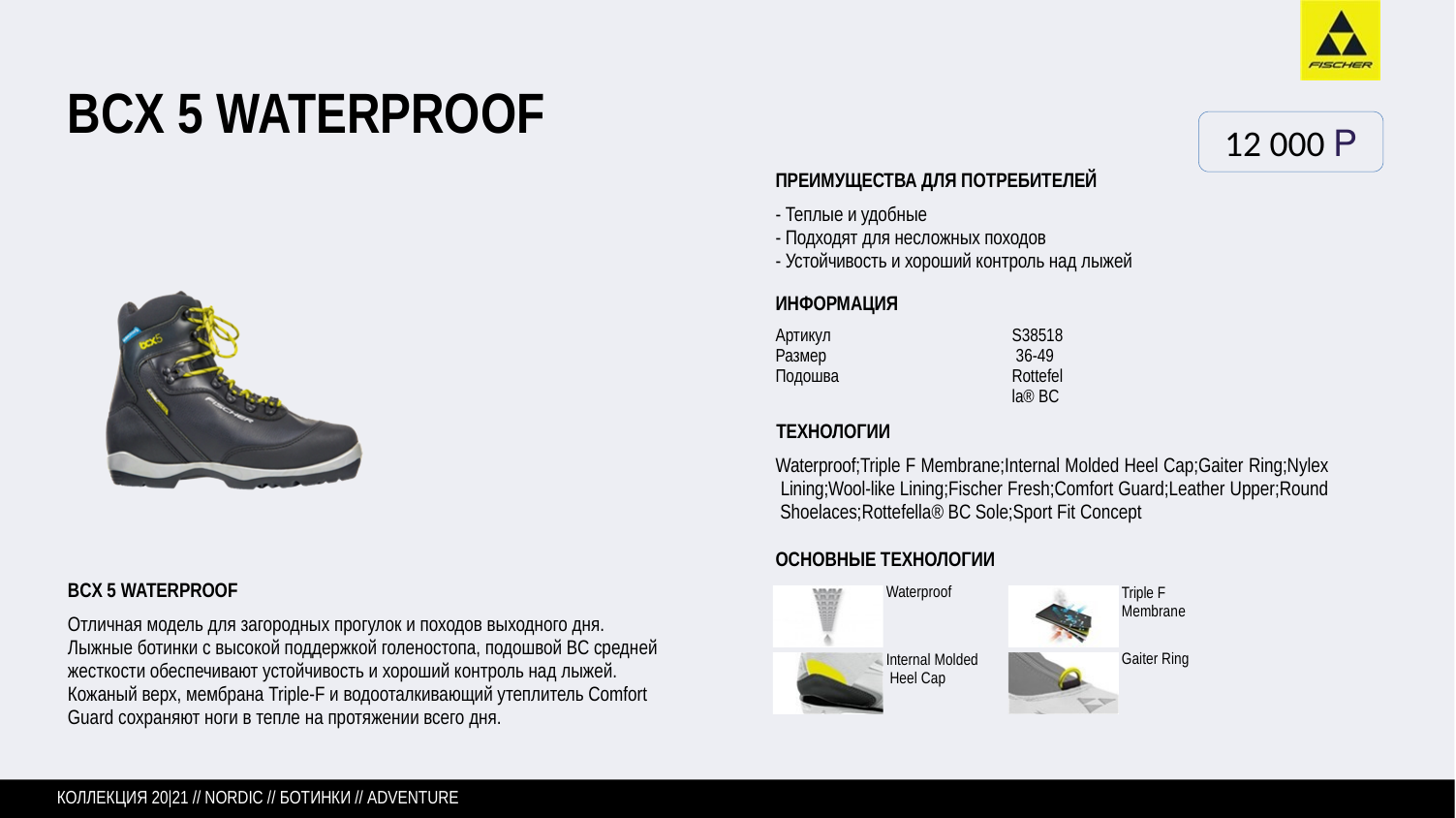

# BCX 5 WATERPROOF
12 000 P
ПРЕИМУЩЕСТВА ДЛЯ ПОТРЕБИТЕЛЕЙ
- Теплые и удобные
- Подходят для несложных походов
- Устойчивость и хороший контроль над лыжей
ИНФОРМАЦИЯ

Артикул Размер
Подошва
S38518  36-49
Rottefella® BC
ТЕХНОЛОГИИ
Waterproof;Triple F Membrane;Internal Molded Heel Cap;Gaiter Ring;Nylex  Lining;Wool-like Lining;Fischer Fresh;Comfort Guard;Leather Upper;Round  Shoelaces;Rottefella® BC Sole;Sport Fit Concept
ОСНОВНЫЕ ТЕХНОЛОГИИ
Waterproof
BCX 5 WATERPROOF
Отличная модель для загородных прогулок и походов выходного дня. Лыжные ботинки с высокой поддержкой голеностопа, подошвой BC средней жесткости обеспечивают устойчивость и хороший контроль над лыжей. Кожаный верх, мембрана Triple-F и водооталкивающий утеплитель Comfort Guard сохраняют ноги в тепле на протяжении всего дня.
Triple F  Membrane

Internal Molded  Heel Cap
Gaiter Ring

КОЛЛЕКЦИЯ 20|21 // NORDIC // БОТИНКИ // ADVENTURE